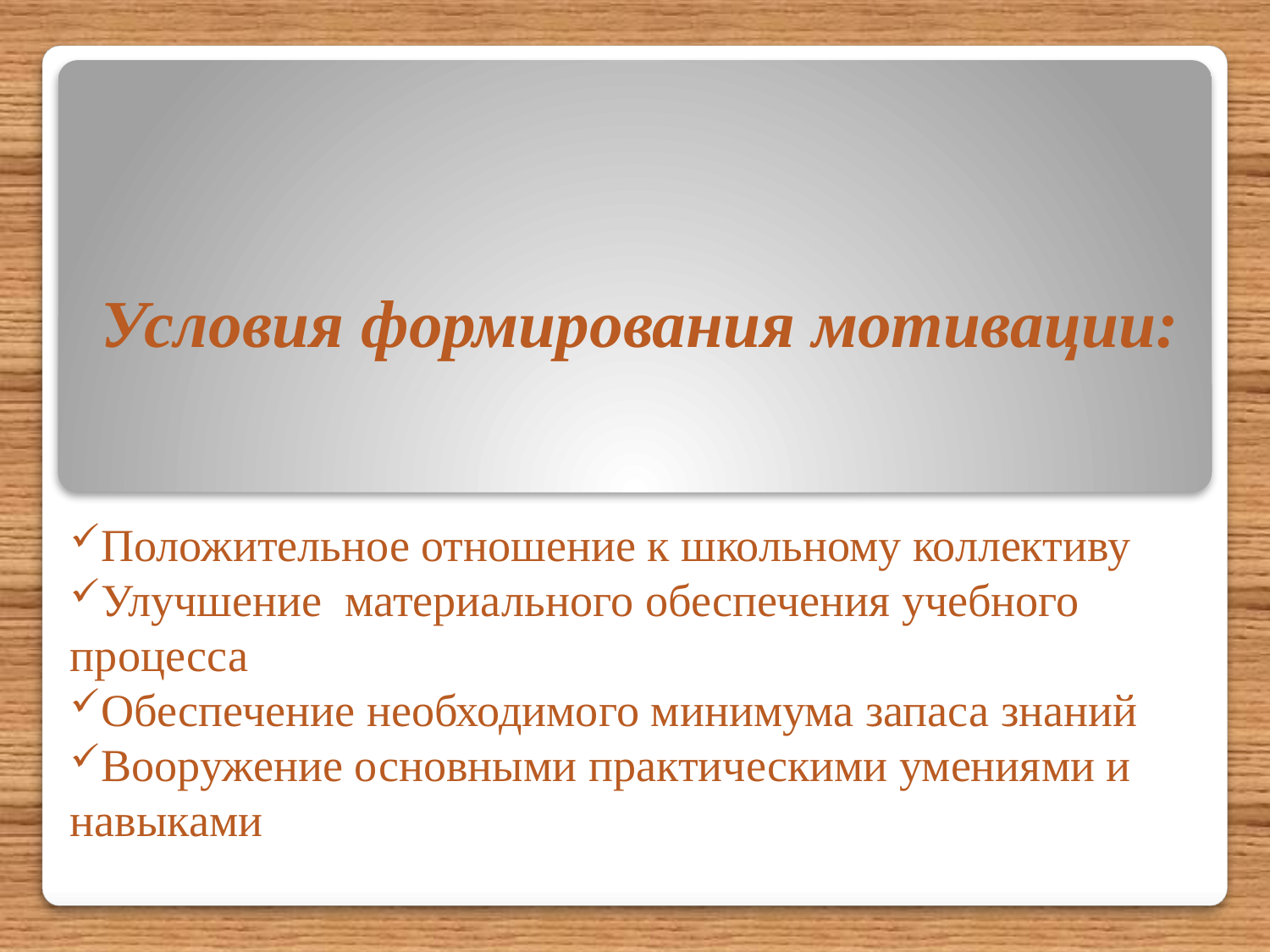

# Условия формирования мотивации:
Положительное отношение к школьному коллективу
Улучшение  материального обеспечения учебного процесса
Обеспечение необходимого минимума запаса знаний
Вооружение основными практическими умениями и навыками